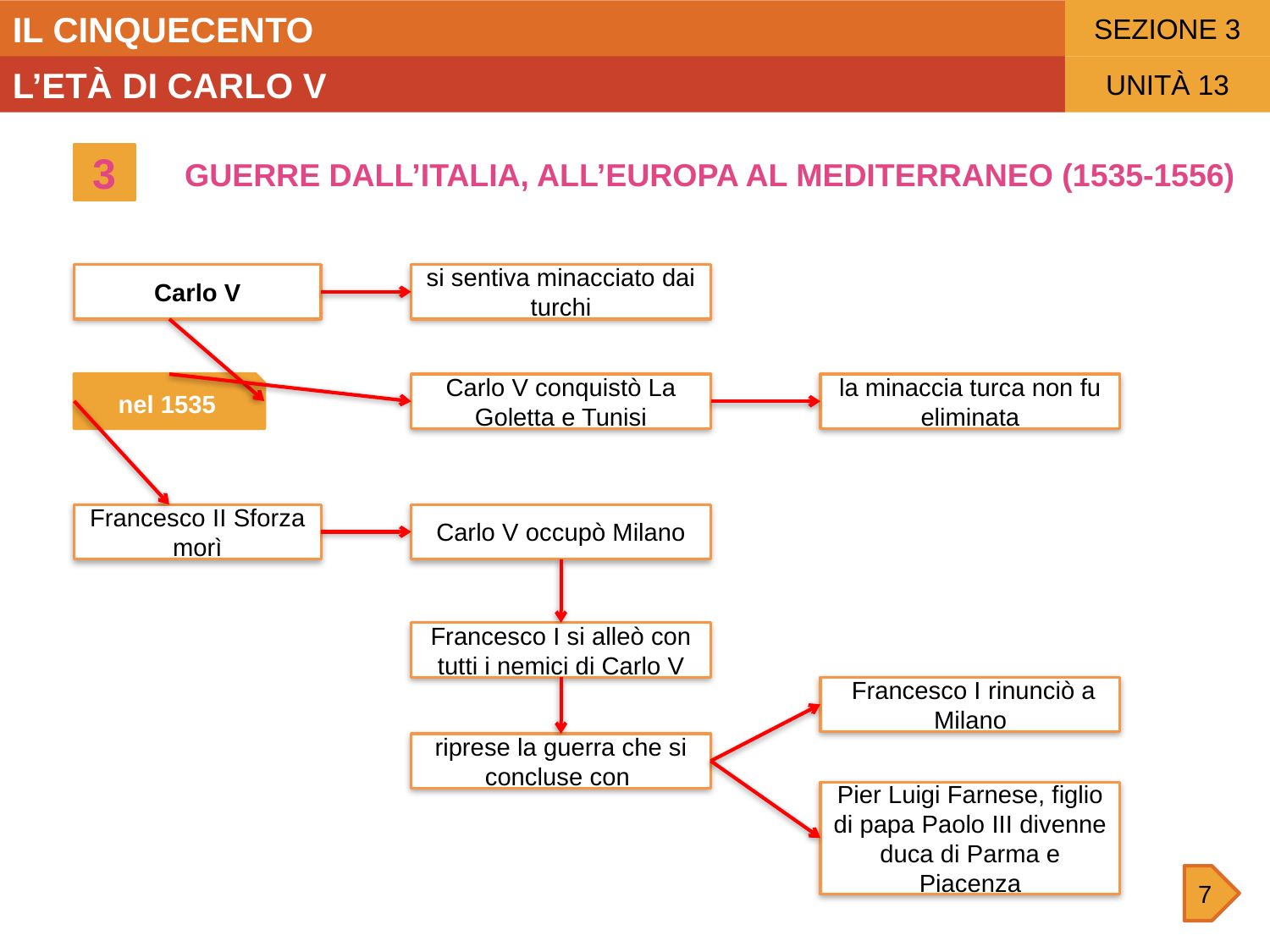

SEZIONE 3
IL CINQUECENTO
L’ETÀ DI CARLO V
UNITÀ 13
3
GUERRE DALL’ITALIA, ALL’EUROPA AL MEDITERRANEO (1535-1556)
Carlo V
si sentiva minacciato dai turchi
nel 1535
Carlo V conquistò La Goletta e Tunisi
la minaccia turca non fu eliminata
Francesco II Sforza morì
Carlo V occupò Milano
Francesco I si alleò con tutti i nemici di Carlo V
 Francesco I rinunciò a Milano
riprese la guerra che si concluse con
Pier Luigi Farnese, figlio di papa Paolo III divenne duca di Parma e Piacenza
7